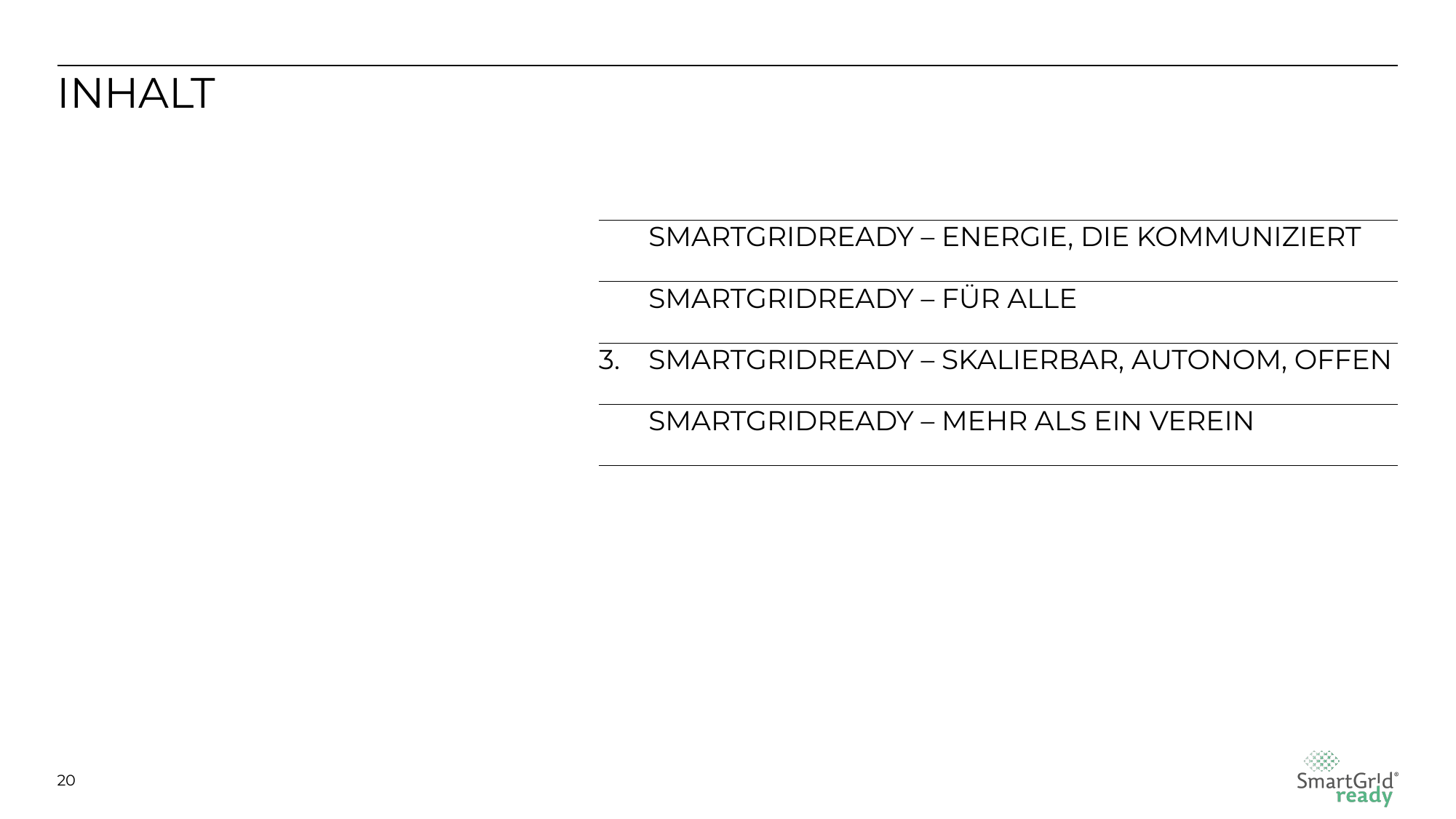

# INHALT
|  | SmartGridready – Energie, die kommuniziert |
| --- | --- |
|  | SmartGridready – für alle |
| 3. | SmartGridready – skalierbar, autonom, offen |
|  | SmartGridready – mehr als ein Verein |